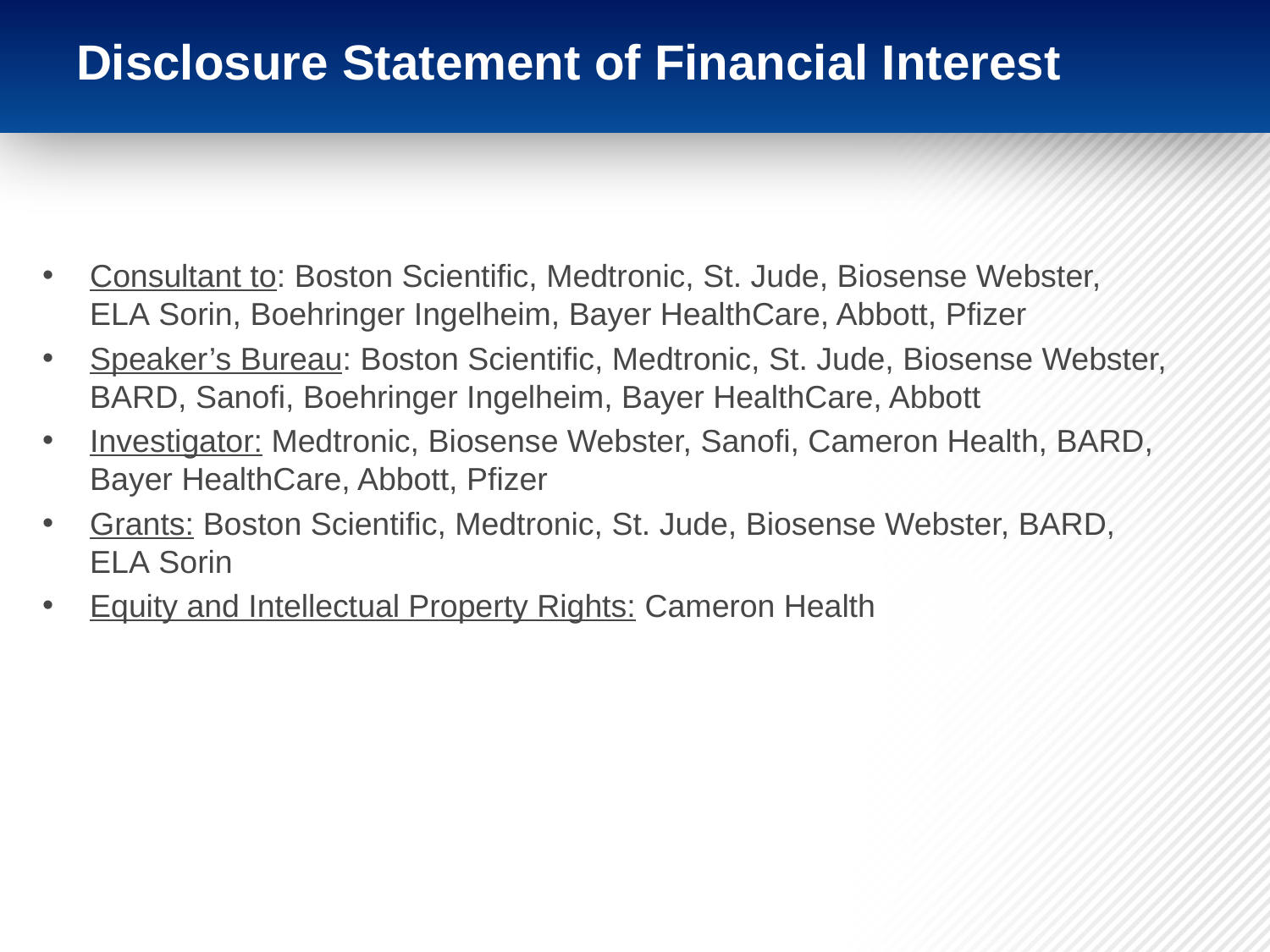

# Disclosure Statement of Financial Interest
Consultant to: Boston Scientific, Medtronic, St. Jude, Biosense Webster, ELA Sorin, Boehringer Ingelheim, Bayer HealthCare, Abbott, Pfizer
Speaker’s Bureau: Boston Scientific, Medtronic, St. Jude, Biosense Webster, BARD, Sanofi, Boehringer Ingelheim, Bayer HealthCare, Abbott
Investigator: Medtronic, Biosense Webster, Sanofi, Cameron Health, BARD, Bayer HealthCare, Abbott, Pfizer
Grants: Boston Scientific, Medtronic, St. Jude, Biosense Webster, BARD, ELA Sorin
Equity and Intellectual Property Rights: Cameron Health